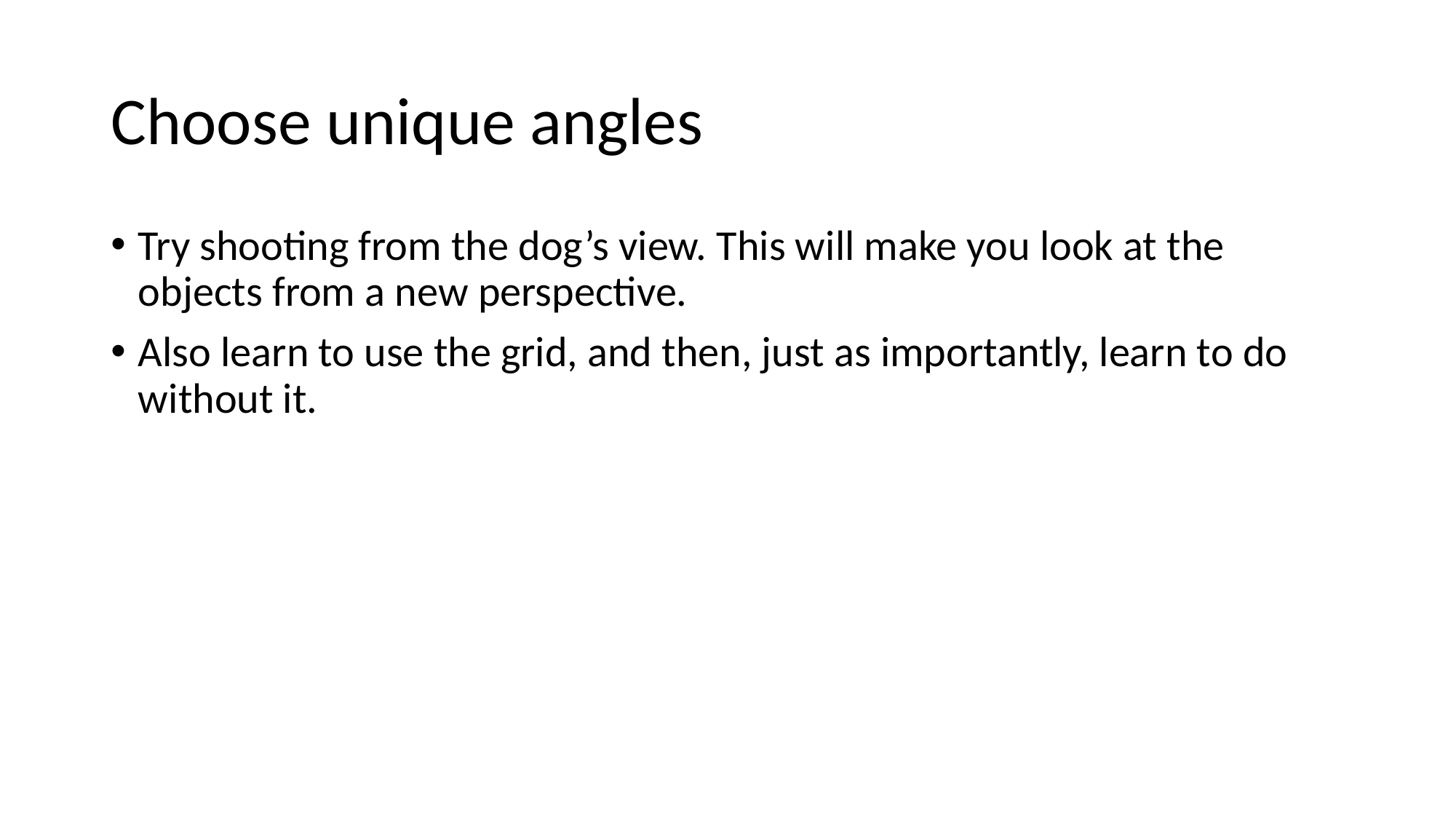

# Choose unique angles
Try shooting from the dog’s view. This will make you look at the objects from a new perspective.
Also learn to use the grid, and then, just as importantly, learn to do without it.